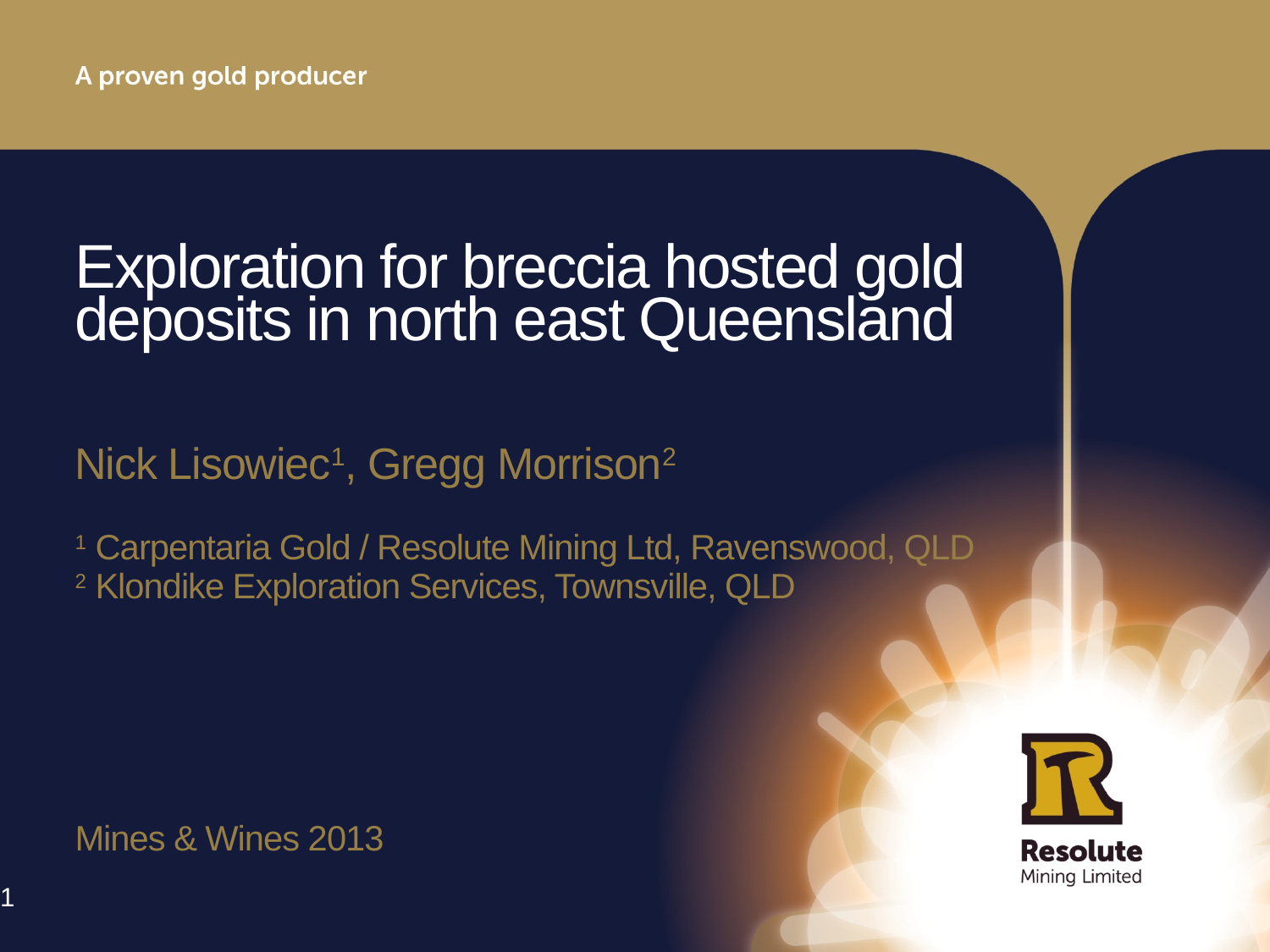

# Exploration for breccia hosted gold deposits in north east Queensland
Nick Lisowiec1, Gregg Morrison2

1 Carpentaria Gold / Resolute Mining Ltd, Ravenswood, QLD
2 Klondike Exploration Services, Townsville, QLD
Mines & Wines 2013
1